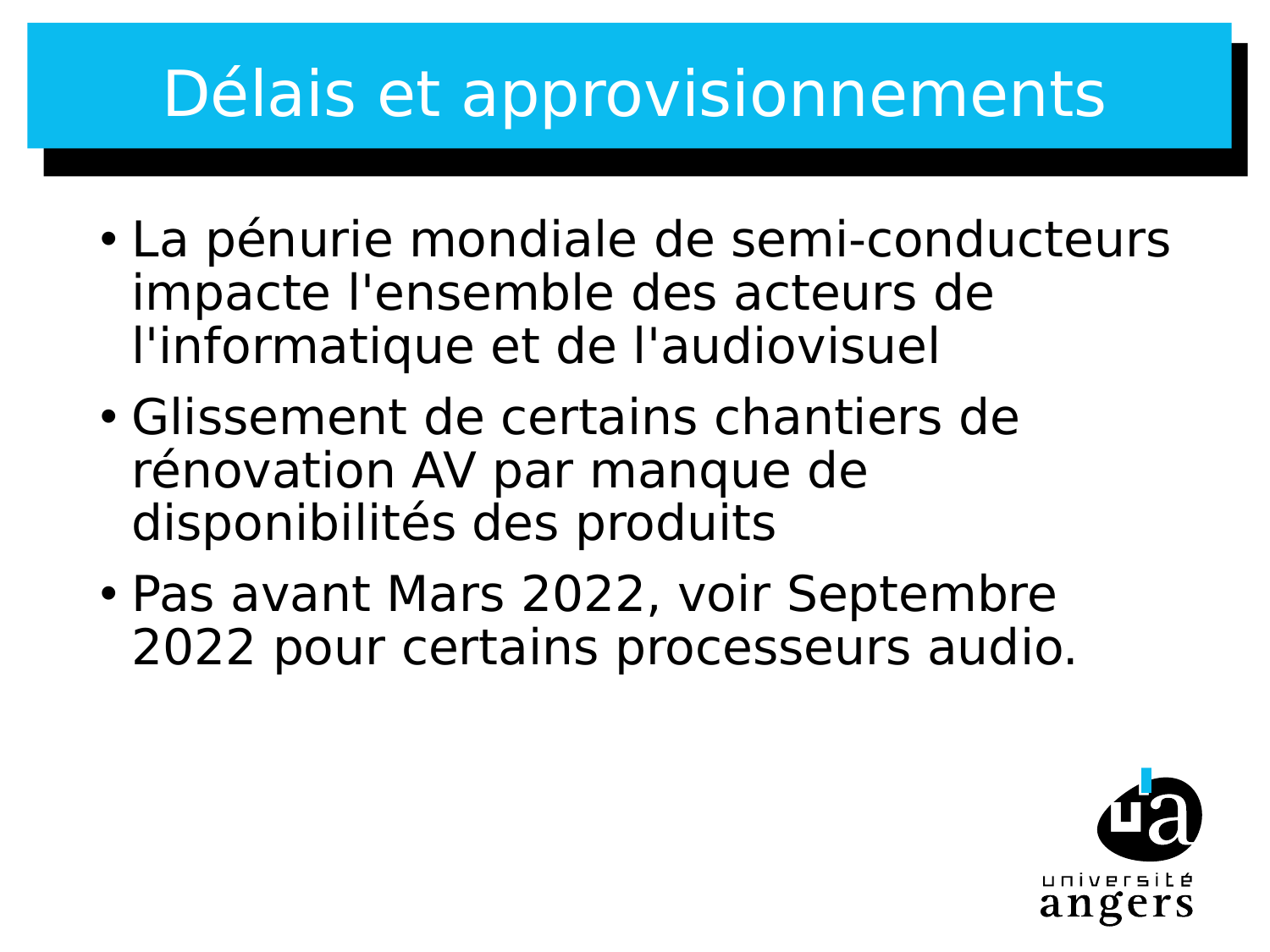

# Délais et approvisionnements
La pénurie mondiale de semi-conducteurs impacte l'ensemble des acteurs de l'informatique et de l'audiovisuel
Glissement de certains chantiers de rénovation AV par manque de disponibilités des produits
Pas avant Mars 2022, voir Septembre 2022 pour certains processeurs audio.